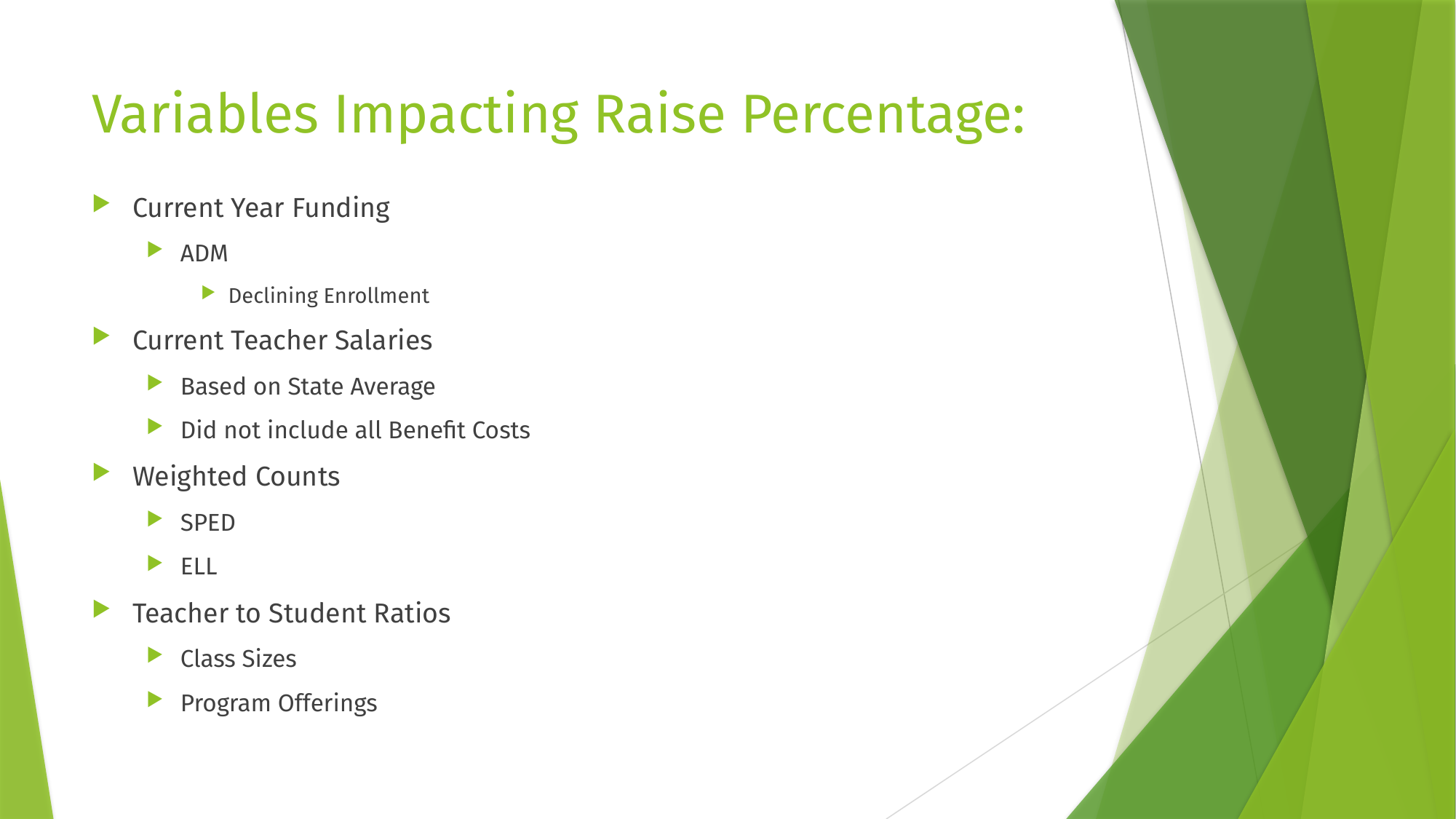

# Variables Impacting Raise Percentage:
Current Year Funding
ADM
Declining Enrollment
Current Teacher Salaries
Based on State Average
Did not include all Benefit Costs
Weighted Counts
SPED
ELL
Teacher to Student Ratios
Class Sizes
Program Offerings